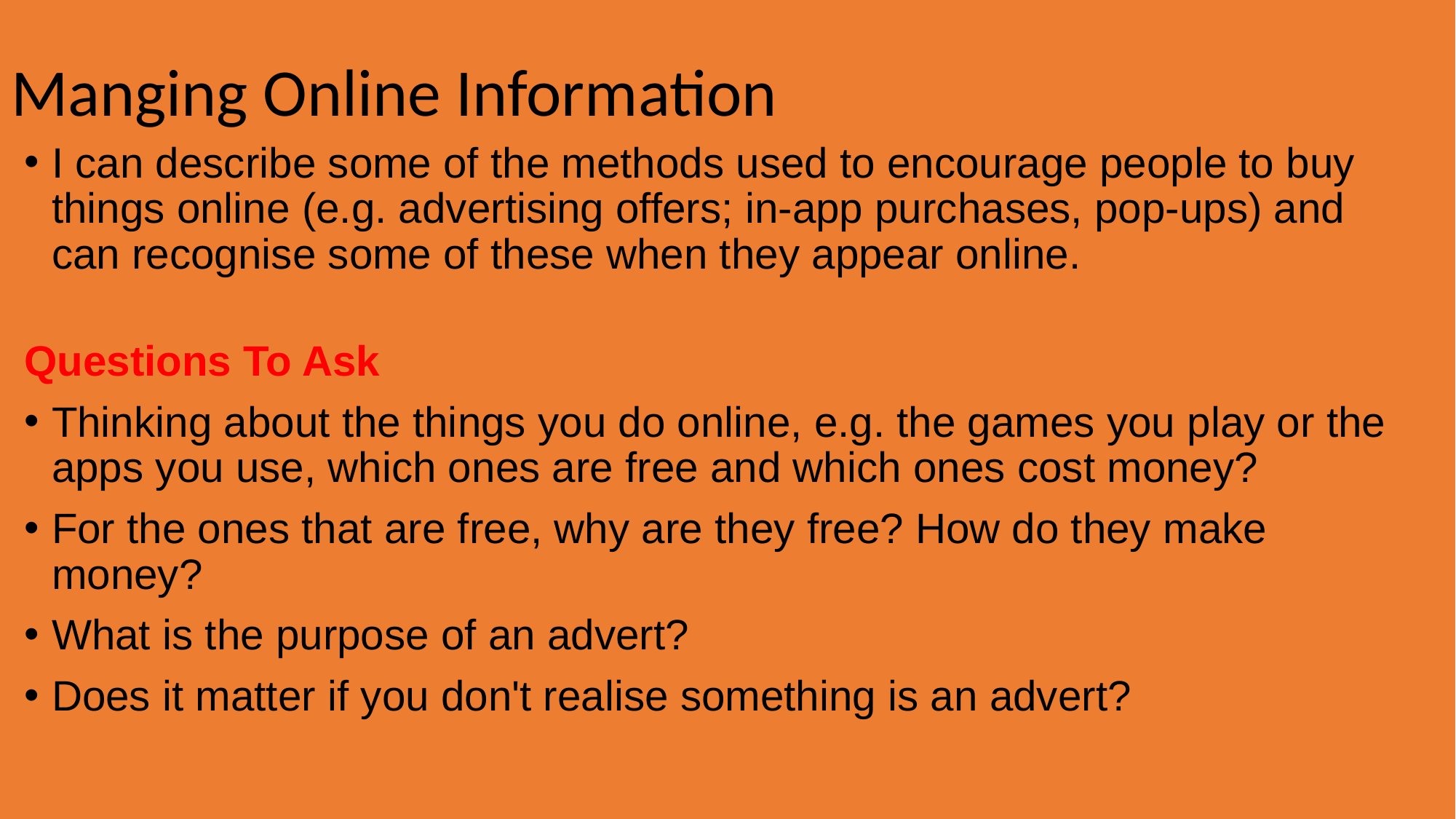

# Manging Online Information
I can describe some of the methods used to encourage people to buy things online (e.g. advertising offers; in-app purchases, pop-ups) and can recognise some of these when they appear online.
Questions To Ask
Thinking about the things you do online, e.g. the games you play or the apps you use, which ones are free and which ones cost money?
For the ones that are free, why are they free? How do they make money?
What is the purpose of an advert?
Does it matter if you don't realise something is an advert?